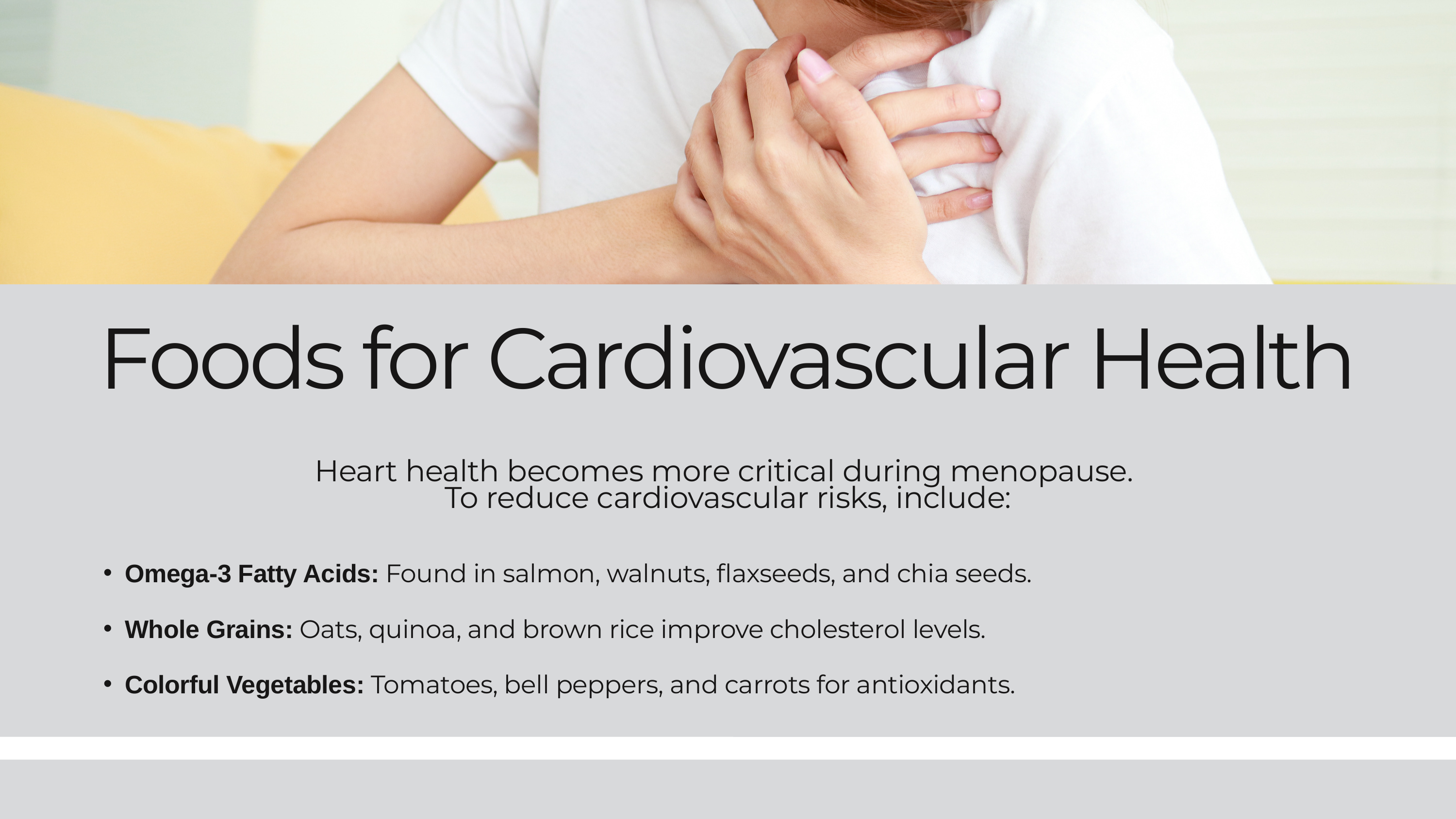

Foods for Cardiovascular Health
Heart health becomes more critical during menopause.
To reduce cardiovascular risks, include:
Omega-3 Fatty Acids: Found in salmon, walnuts, flaxseeds, and chia seeds.

Whole Grains: Oats, quinoa, and brown rice improve cholesterol levels.

Colorful Vegetables: Tomatoes, bell peppers, and carrots for antioxidants.